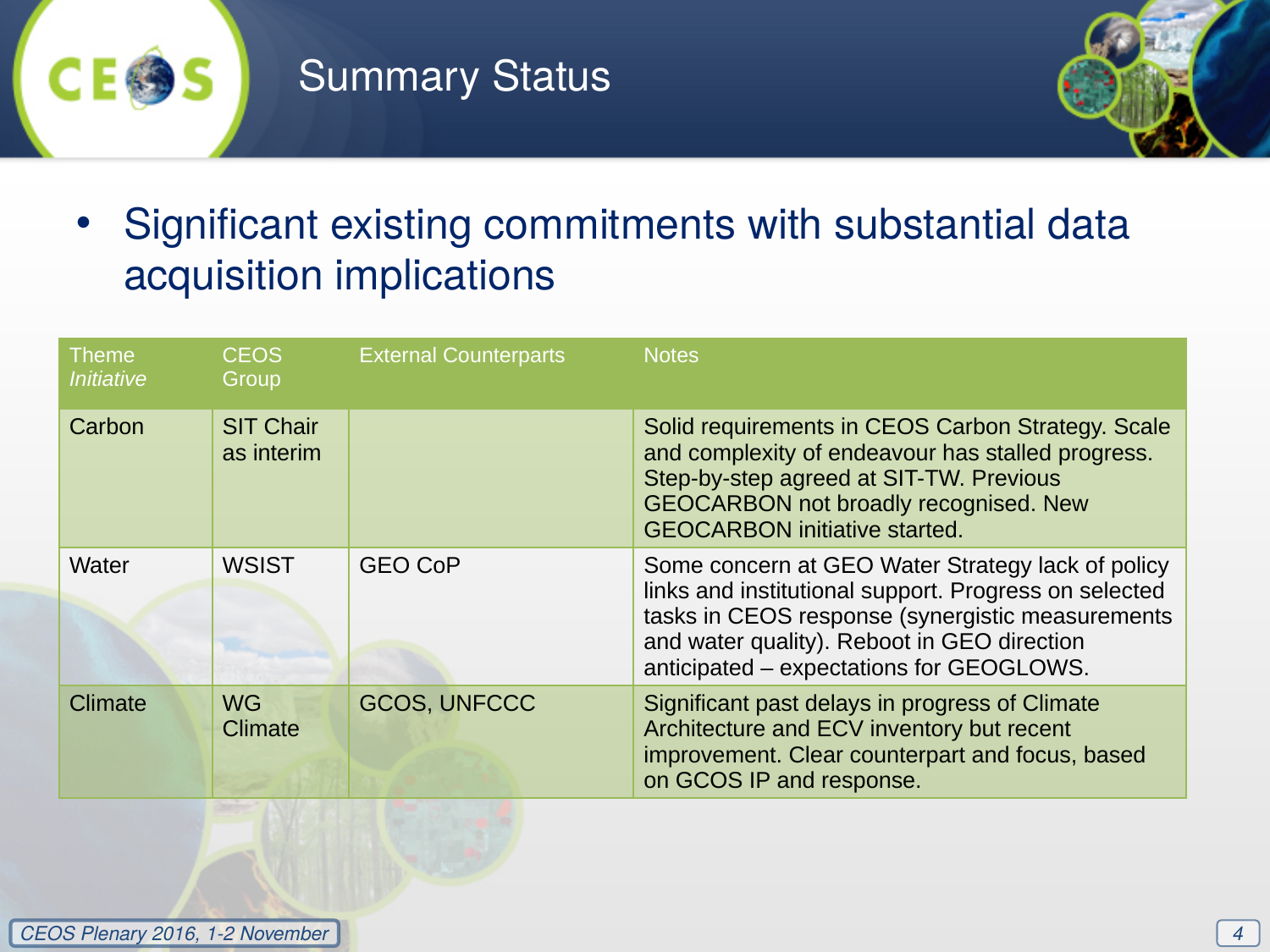

Summary Status
Significant existing commitments with substantial data acquisition implications

| Theme Initiative | CEOS Group | External Counterparts | Notes |
| --- | --- | --- | --- |
| Carbon | SIT Chair as interim |  | Solid requirements in CEOS Carbon Strategy. Scale and complexity of endeavour has stalled progress. Step-by-step agreed at SIT-TW. Previous GEOCARBON not broadly recognised. New GEOCARBON initiative started. |
| Water | WSIST | GEO CoP | Some concern at GEO Water Strategy lack of policy links and institutional support. Progress on selected tasks in CEOS response (synergistic measurements and water quality). Reboot in GEO direction anticipated – expectations for GEOGLOWS. |
| Climate | WG Climate | GCOS, UNFCCC | Significant past delays in progress of Climate Architecture and ECV inventory but recent improvement. Clear counterpart and focus, based on GCOS IP and response. |
4